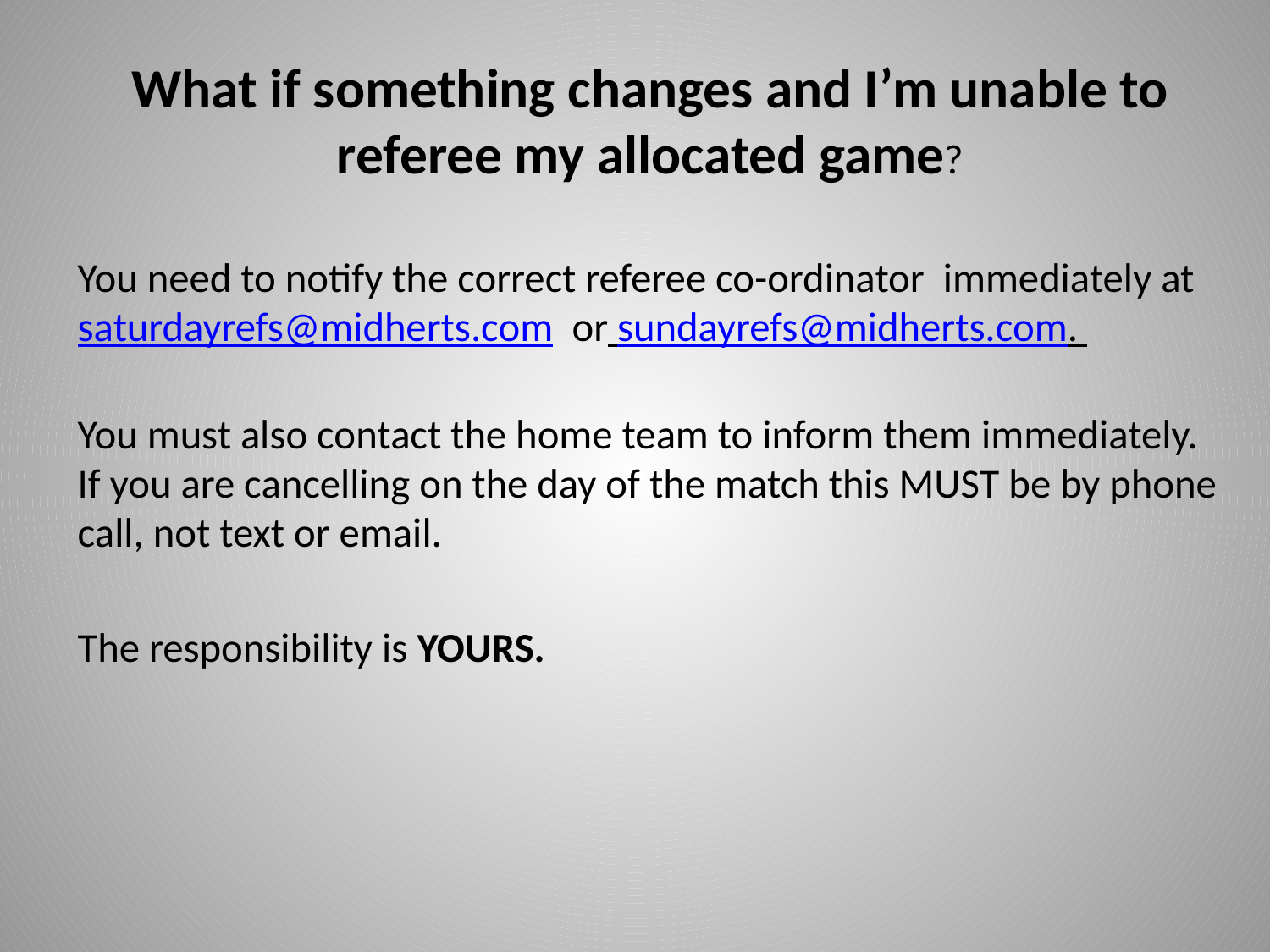

What if something changes and I’m unable to referee my allocated game?

You need to notify the correct referee co-ordinator  immediately at  saturdayrefs@midherts.com  or sundayrefs@midherts.com.
You must also contact the home team to inform them immediately. If you are cancelling on the day of the match this MUST be by phone call, not text or email.

The responsibility is YOURS.